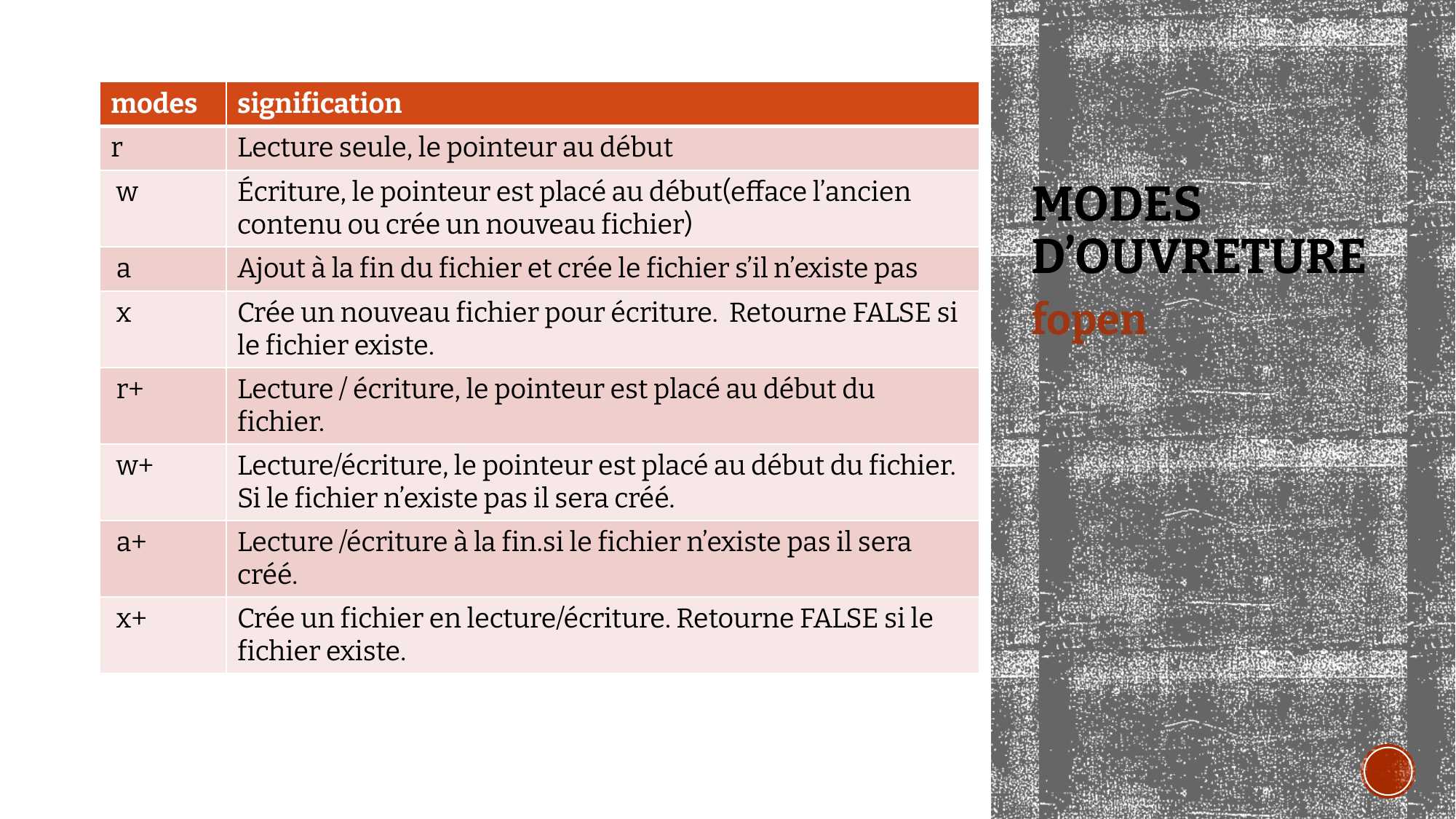

| modes | signification |
| --- | --- |
| r | Lecture seule, le pointeur au début |
| w | Écriture, le pointeur est placé au début(efface l’ancien contenu ou crée un nouveau fichier) |
| a | Ajout à la fin du fichier et crée le fichier s’il n’existe pas |
| x | Crée un nouveau fichier pour écriture. Retourne FALSE si le fichier existe. |
| r+ | Lecture / écriture, le pointeur est placé au début du fichier. |
| w+ | Lecture/écriture, le pointeur est placé au début du fichier. Si le fichier n’existe pas il sera créé. |
| a+ | Lecture /écriture à la fin.si le fichier n’existe pas il sera créé. |
| x+ | Crée un fichier en lecture/écriture. Retourne FALSE si le fichier existe. |
# Modes d’ouvreture
fopen